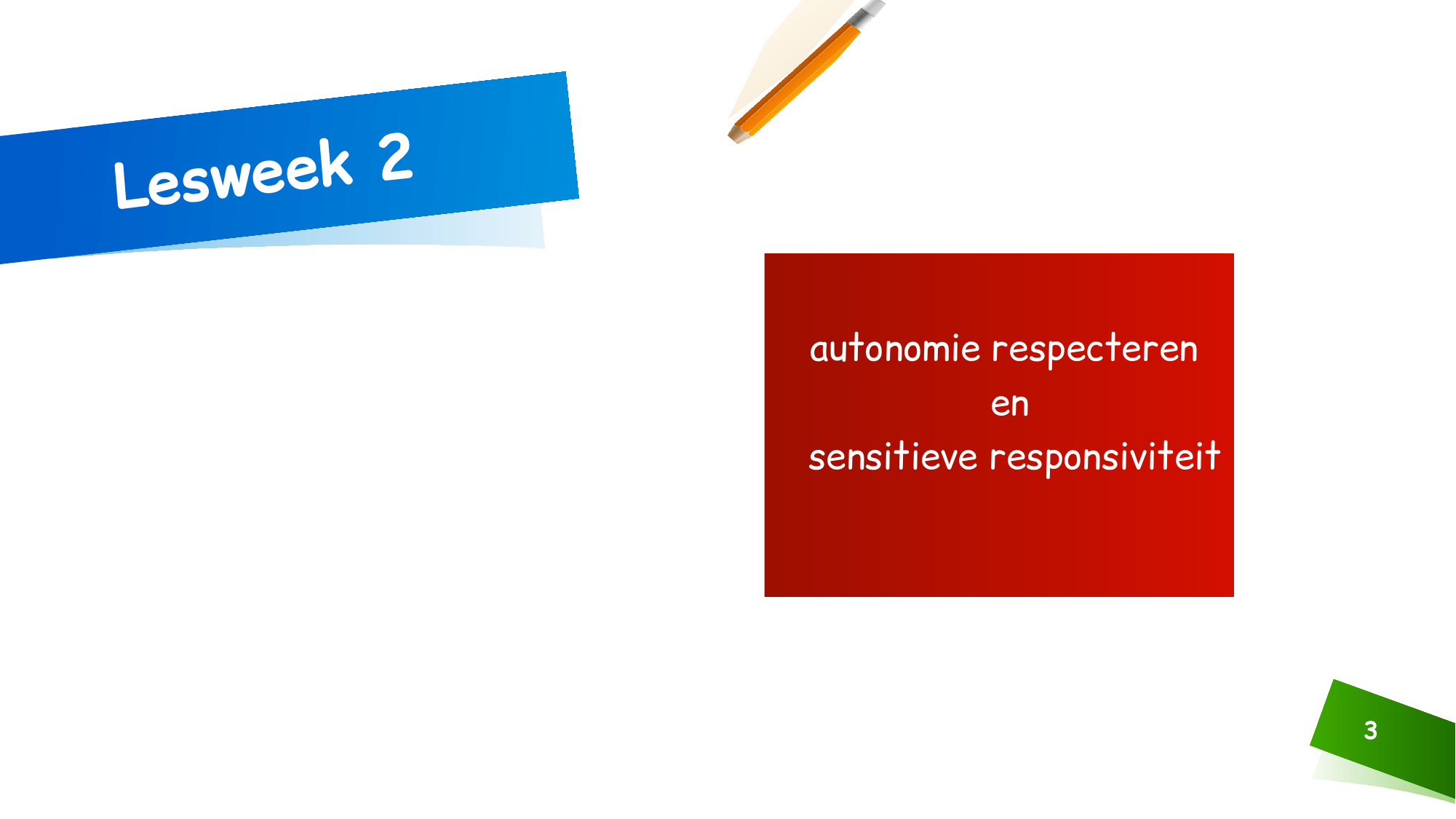

# Lesweek 2
autonomie respecteren
en
 sensitieve responsiviteit

3